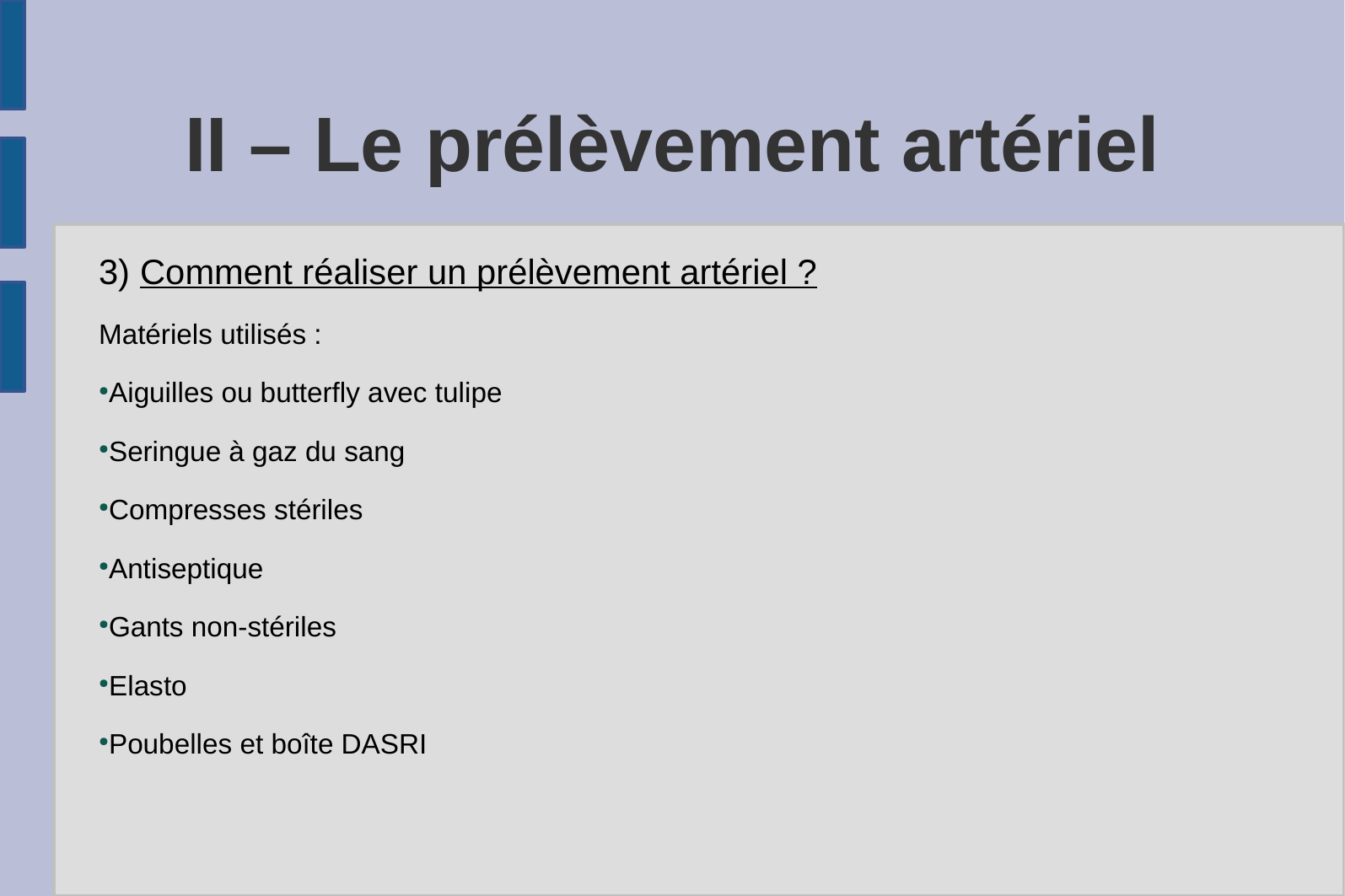

II – Le prélèvement artériel
3) Comment réaliser un prélèvement artériel ?
Matériels utilisés :
Aiguilles ou butterfly avec tulipe
Seringue à gaz du sang
Compresses stériles
Antiseptique
Gants non-stériles
Elasto
Poubelles et boîte DASRI